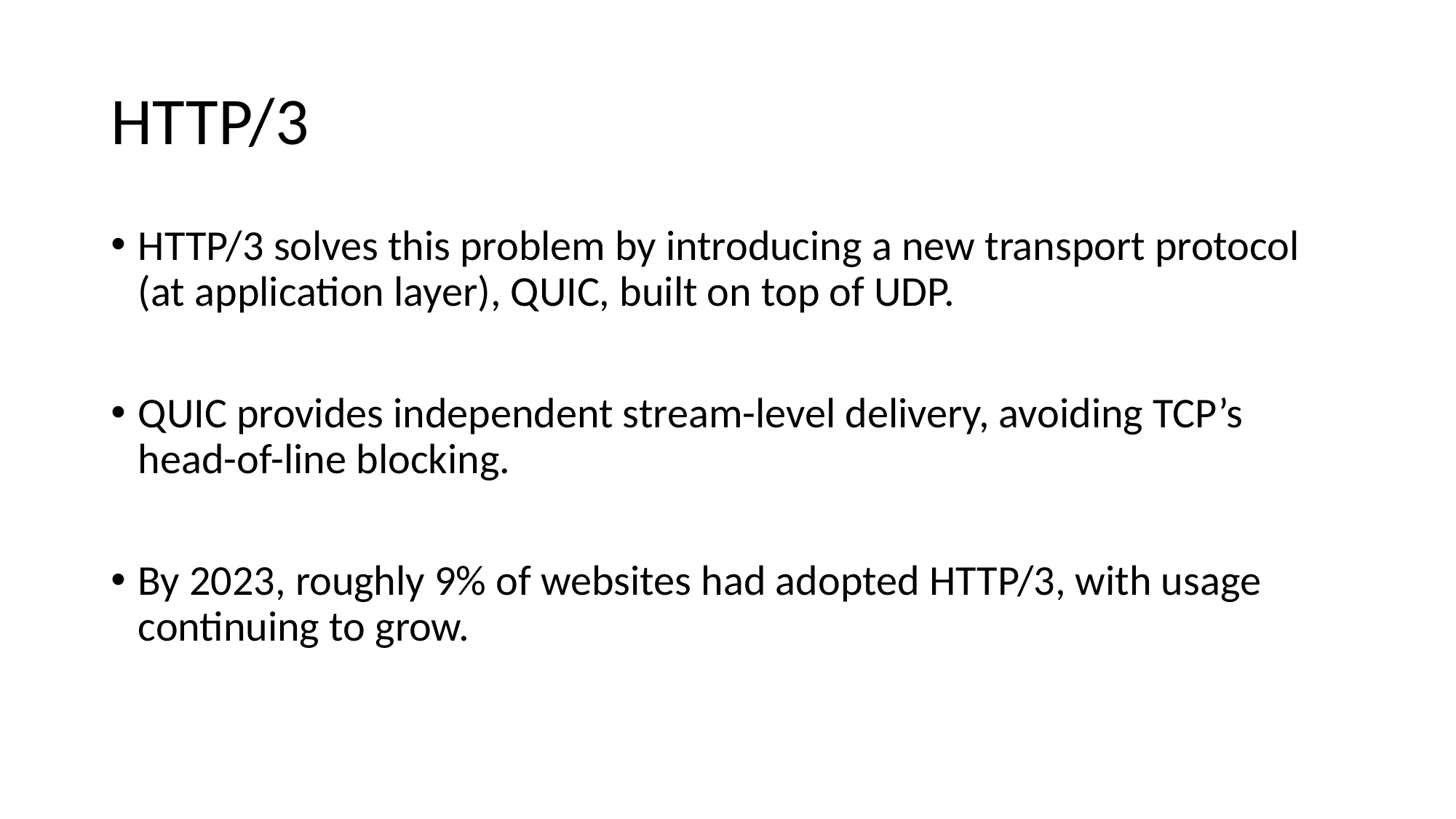

# HTTP/3
HTTP/3 solves this problem by introducing a new transport protocol (at application layer), QUIC, built on top of UDP.

QUIC provides independent stream-level delivery, avoiding TCP’s head-of-line blocking.

By 2023, roughly 9% of websites had adopted HTTP/3, with usage continuing to grow.